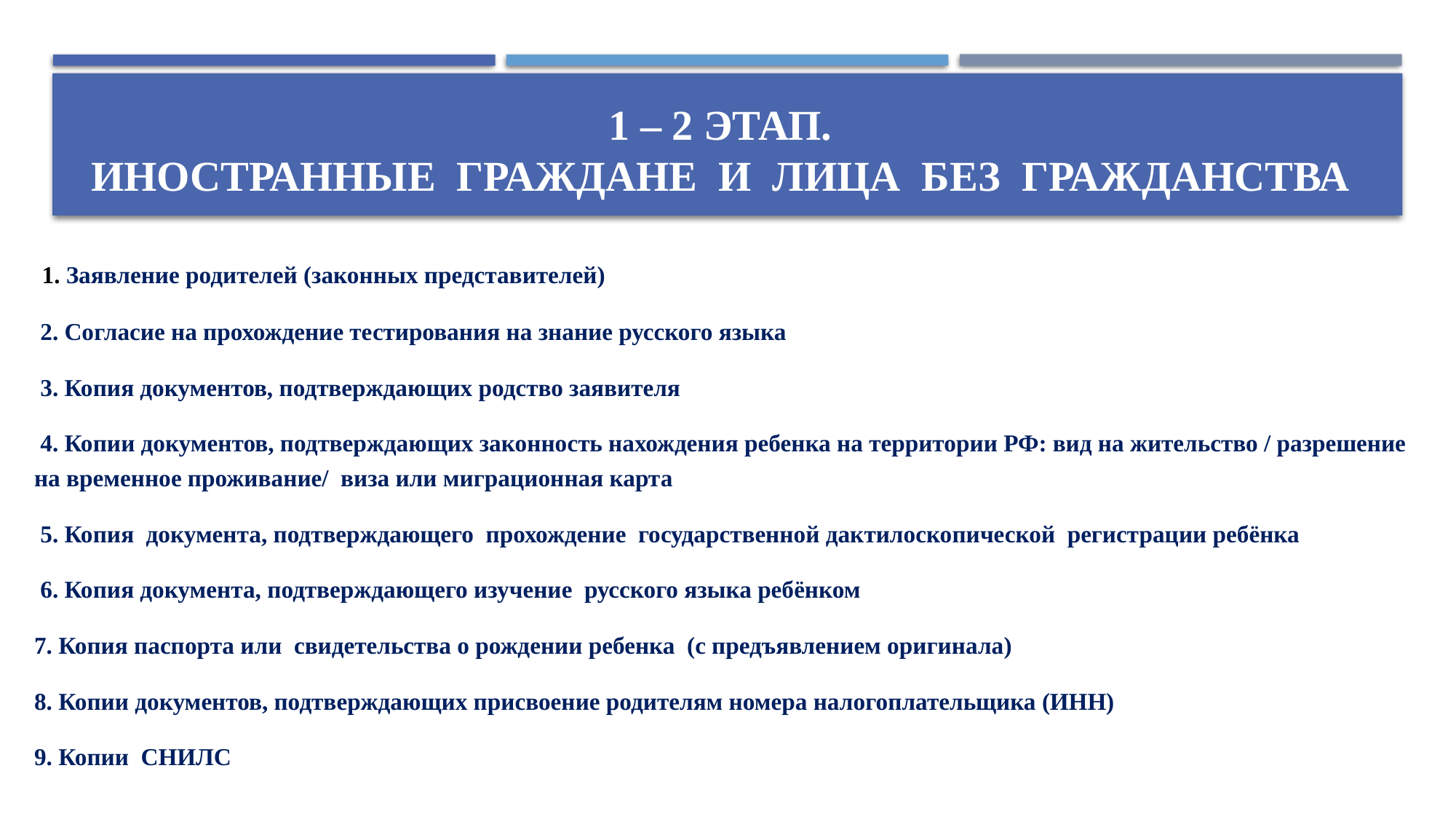

# 1 – 2 этап. Иностранные  гражданЕ  и  лица  Без  гражданства
 1. Заявление родителей (законных представителей)
 2. Согласие на прохождение тестирования на знание русского языка
 3. Копия документов, подтверждающих родство заявителя
 4. Копии документов, подтверждающих законность нахождения ребенка на территории РФ: вид на жительство / разрешение на временное проживание/  виза или миграционная карта
 5. Копия  документа, подтверждающего  прохождение  государственной дактилоскопической  регистрации ребёнка
 6. Копия документа, подтверждающего изучение  русского языка ребёнком
7. Копия паспорта или  свидетельства о рождении ребенка  (с предъявлением оригинала)
8. Копии документов, подтверждающих присвоение родителям номера налогоплательщика (ИНН)
9. Копии  СНИЛС